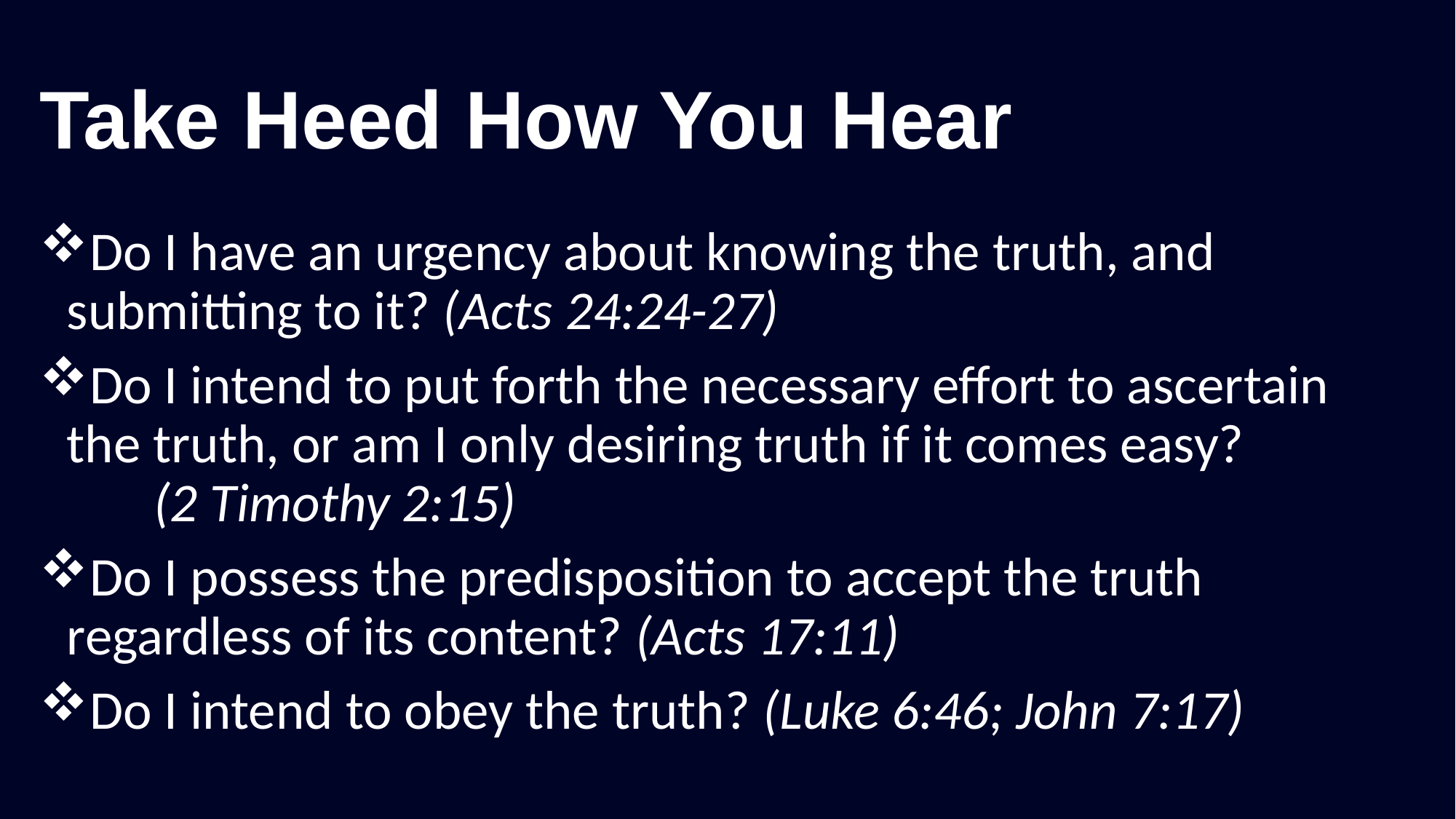

# Take Heed How You Hear
Do I have an urgency about knowing the truth, and submitting to it? (Acts 24:24-27)
Do I intend to put forth the necessary effort to ascertain the truth, or am I only desiring truth if it comes easy?                     (2 Timothy 2:15)
Do I possess the predisposition to accept the truth regardless of its content? (Acts 17:11)
Do I intend to obey the truth? (Luke 6:46; John 7:17)